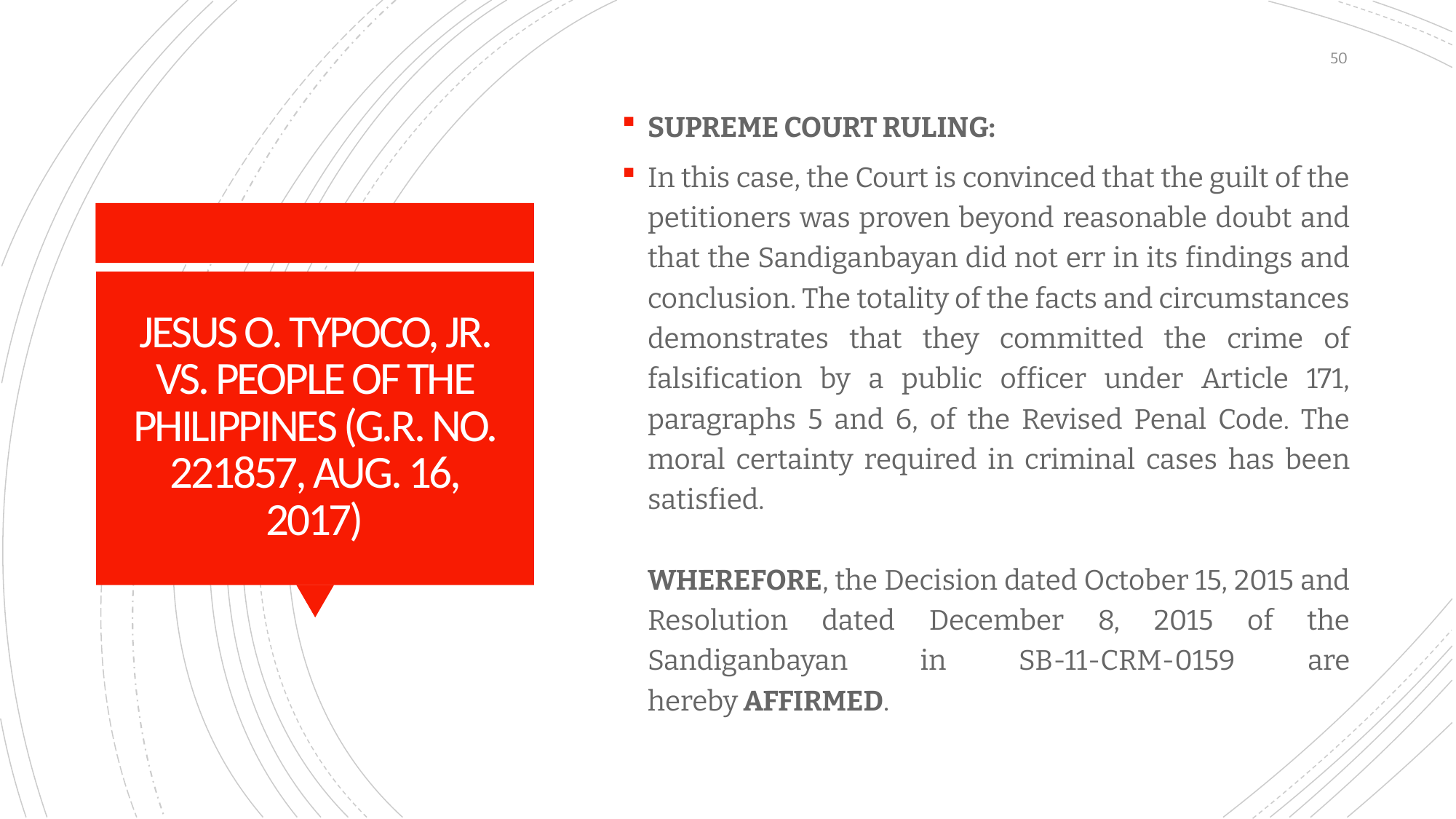

50
SUPREME COURT RULING:
In this case, the Court is convinced that the guilt of the petitioners was proven beyond reasonable doubt and that the Sandiganbayan did not err in its findings and conclusion. The totality of the facts and circumstances demonstrates that they committed the crime of falsification by a public officer under Article 171, paragraphs 5 and 6, of the Revised Penal Code. The moral certainty required in criminal cases has been satisfied.
WHEREFORE, the Decision dated October 15, 2015 and Resolution dated December 8, 2015 of the Sandiganbayan in SB-11-CRM-0159 are hereby AFFIRMED.
# JESUS O. TYPOCO, JR. VS. PEOPLE OF THE PHILIPPINES (G.R. NO. 221857, AUG. 16, 2017)